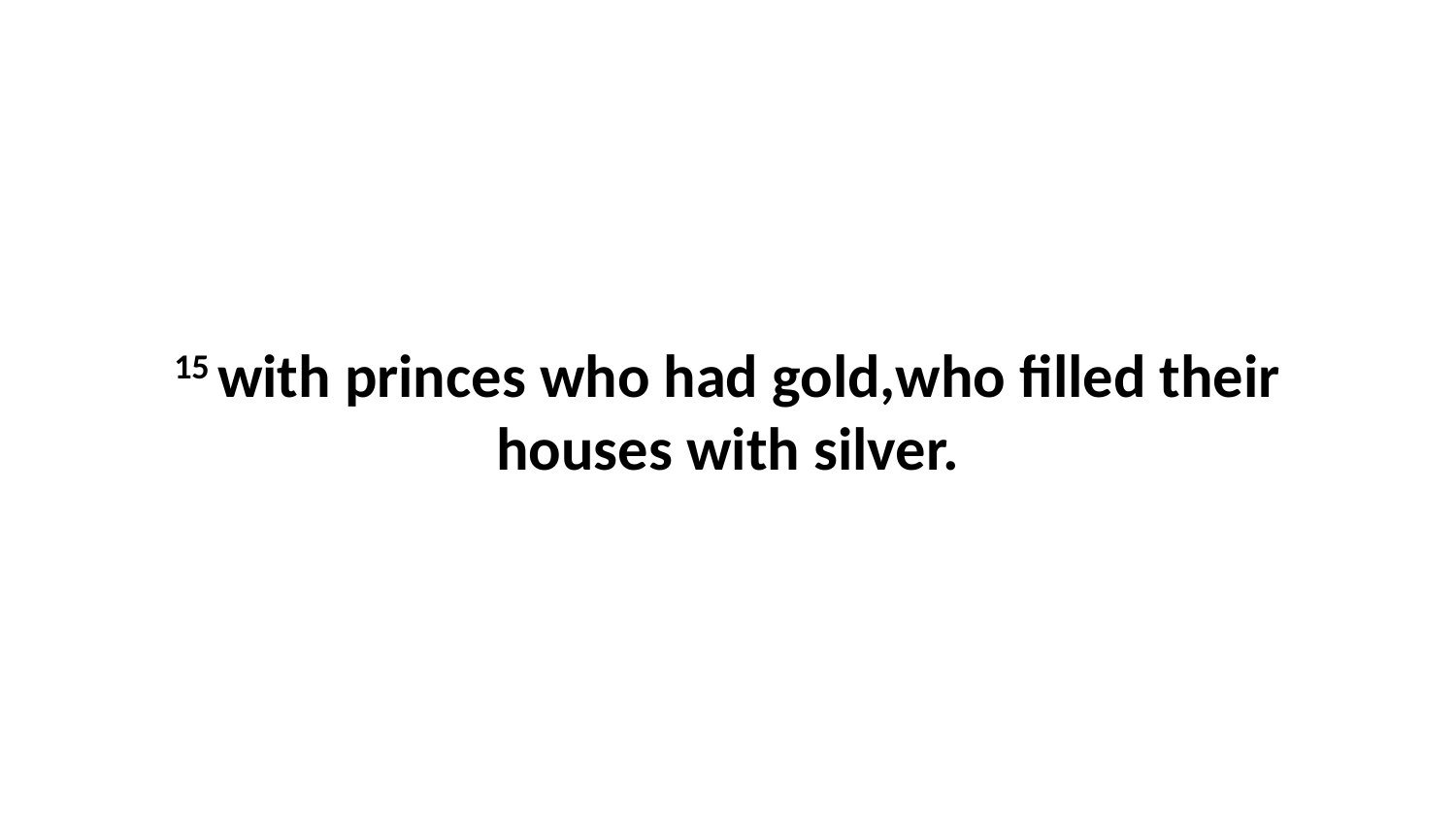

15 with princes who had gold,who filled their houses with silver.